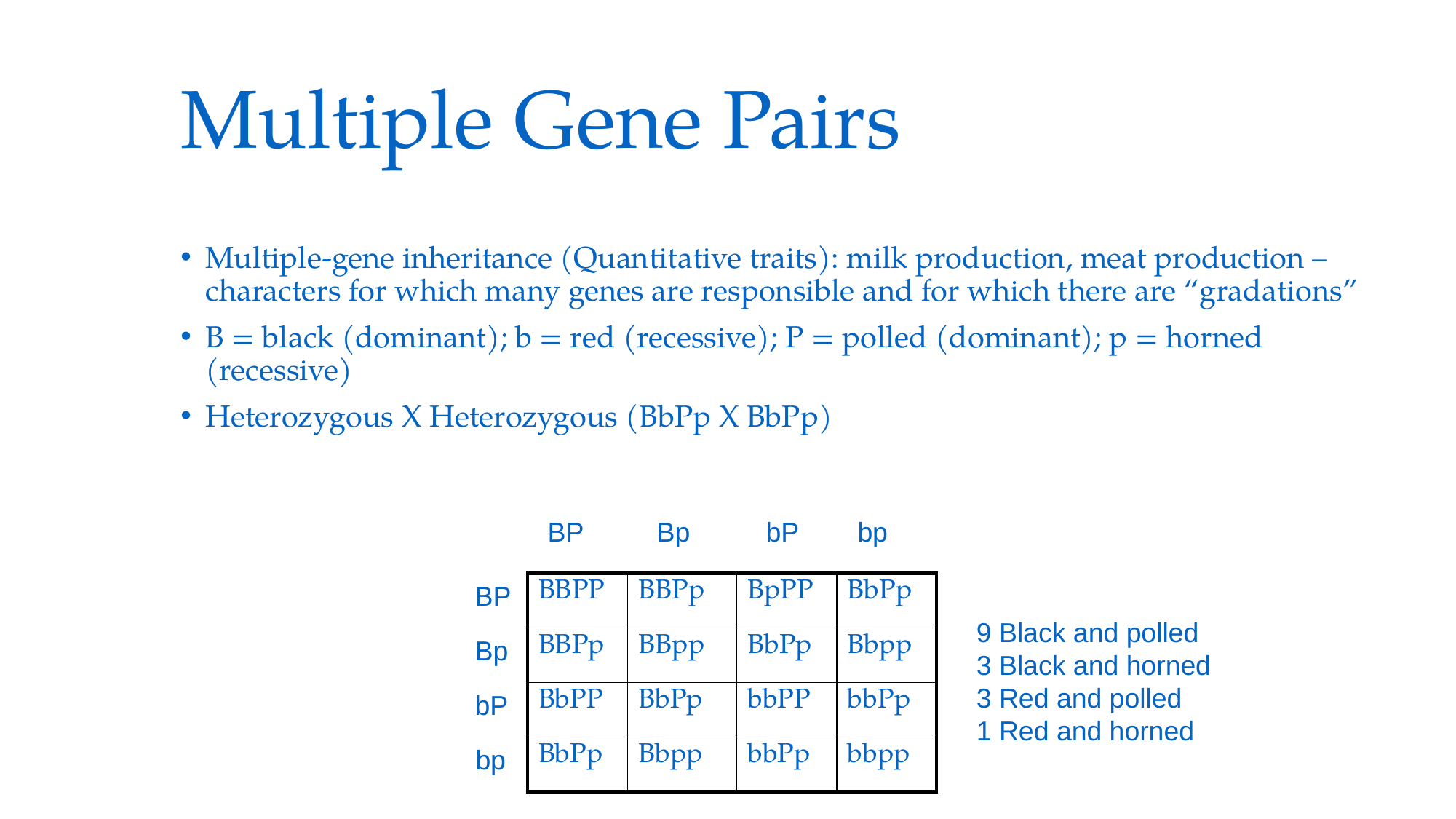

# Multiple Gene Pairs
Multiple-gene inheritance (Quantitative traits): milk production, meat production – characters for which many genes are responsible and for which there are “gradations”
B = black (dominant); b = red (recessive); P = polled (dominant); p = horned (recessive)
Heterozygous X Heterozygous (BbPp X BbPp)

BP
Bp
bP
bp
BP
| BBPP | BBPp | BpPP | BbPp |
| --- | --- | --- | --- |
| BBPp | BBpp | BbPp | Bbpp |
| BbPP | BbPp | bbPP | bbPp |
| BbPp | Bbpp | bbPp | bbpp |
9 Black and polled
3 Black and horned
3 Red and polled
1 Red and horned
Bp
bP
bp